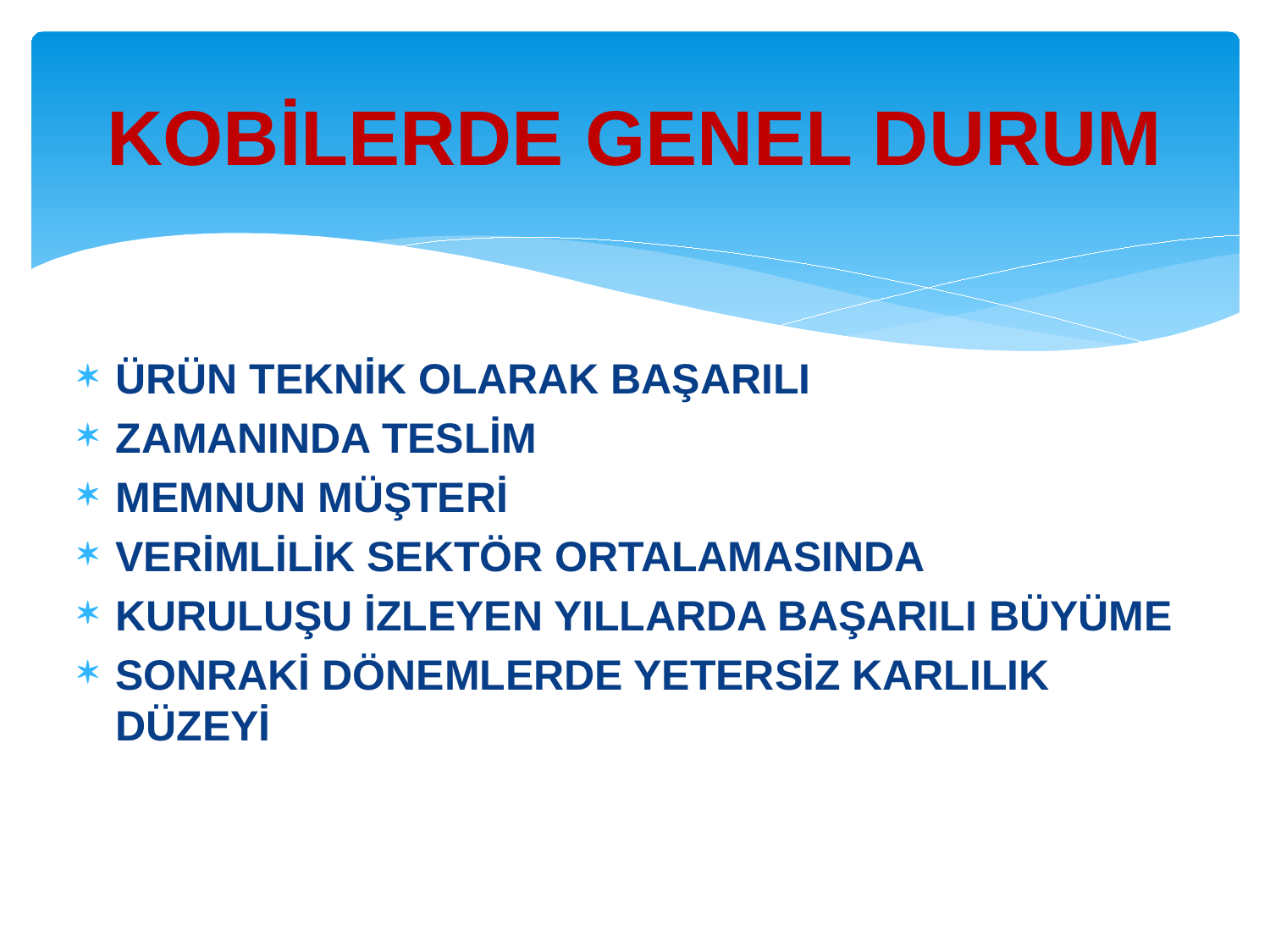

# KOBİLERDE GENEL DURUM

ÜRÜN TEKNİK OLARAK BAŞARILI
ZAMANINDA TESLİM
MEMNUN MÜŞTERİ
VERİMLİLİK SEKTÖR ORTALAMASINDA
KURULUŞU İZLEYEN YILLARDA BAŞARILI BÜYÜME
SONRAKİ DÖNEMLERDE YETERSİZ KARLILIK DÜZEYİ